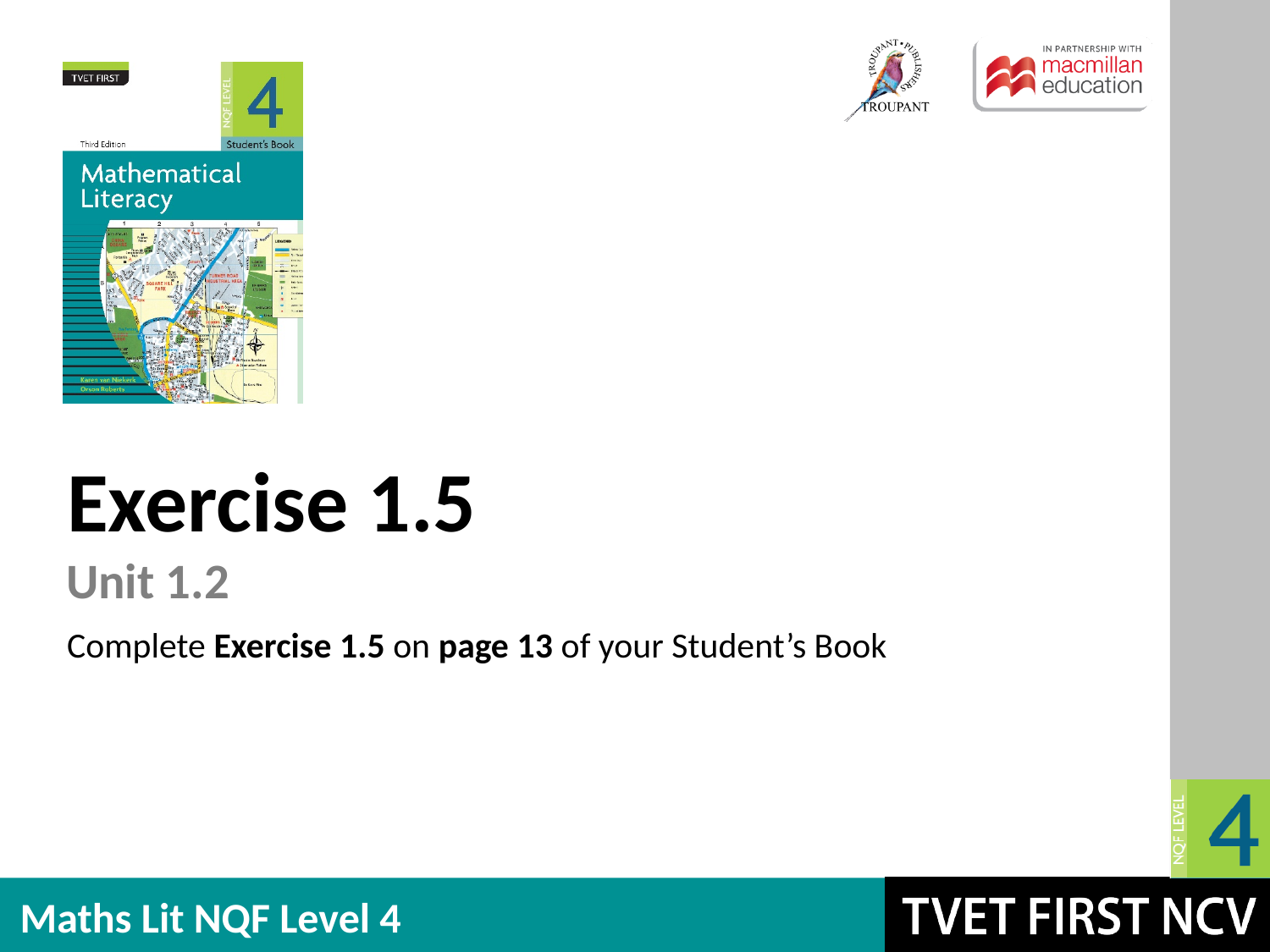

Exercise 1.5
Unit 1.2
Complete Exercise 1.5 on page 13 of your Student’s Book